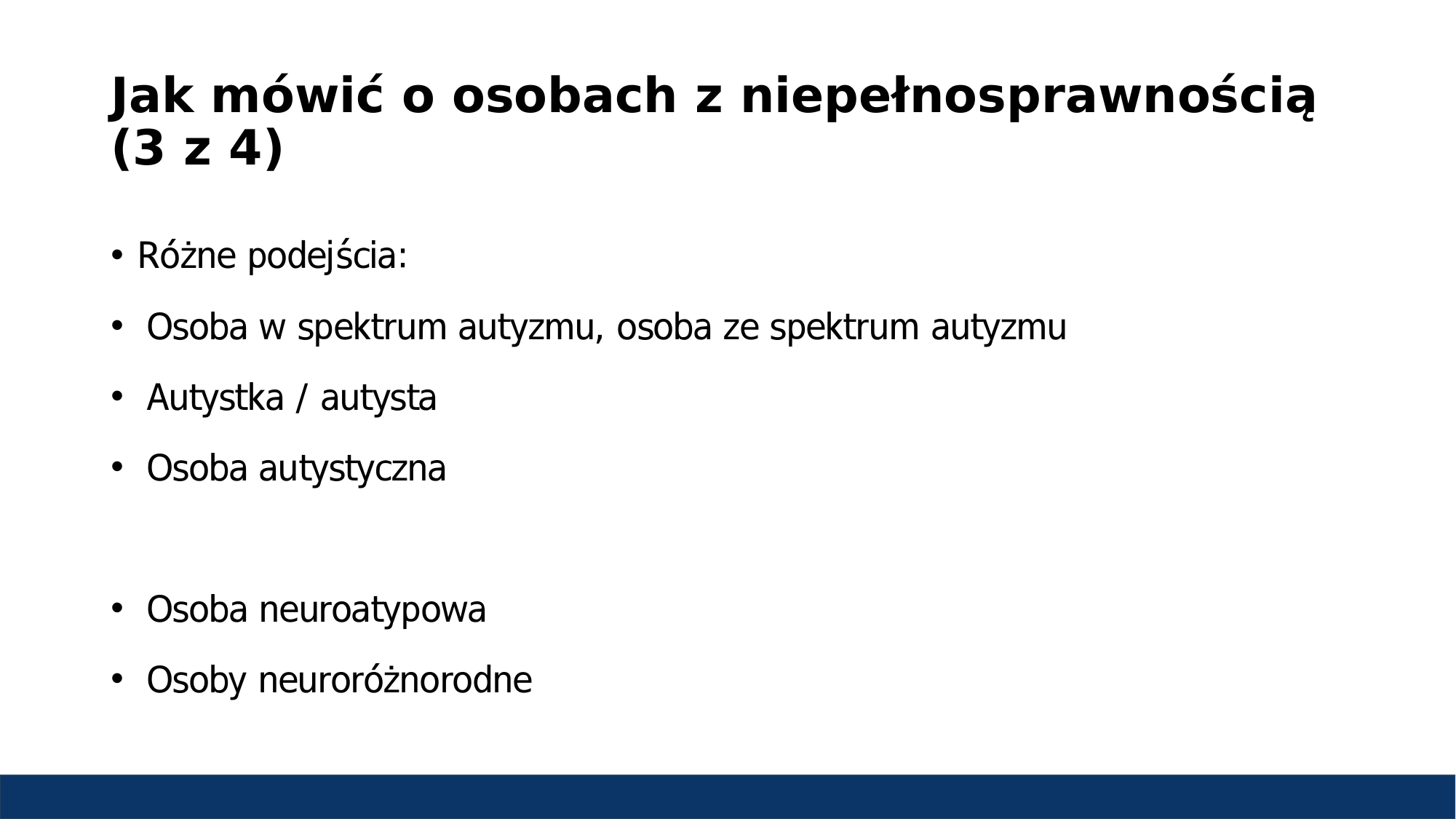

# Jak mówić o osobach z niepełnosprawnością (3 z 4)
Różne podejścia:
Osoba w spektrum autyzmu, osoba ze spektrum autyzmu
Autystka / autysta
Osoba autystyczna

Osoba neuroatypowa
Osoby neuroróżnorodne